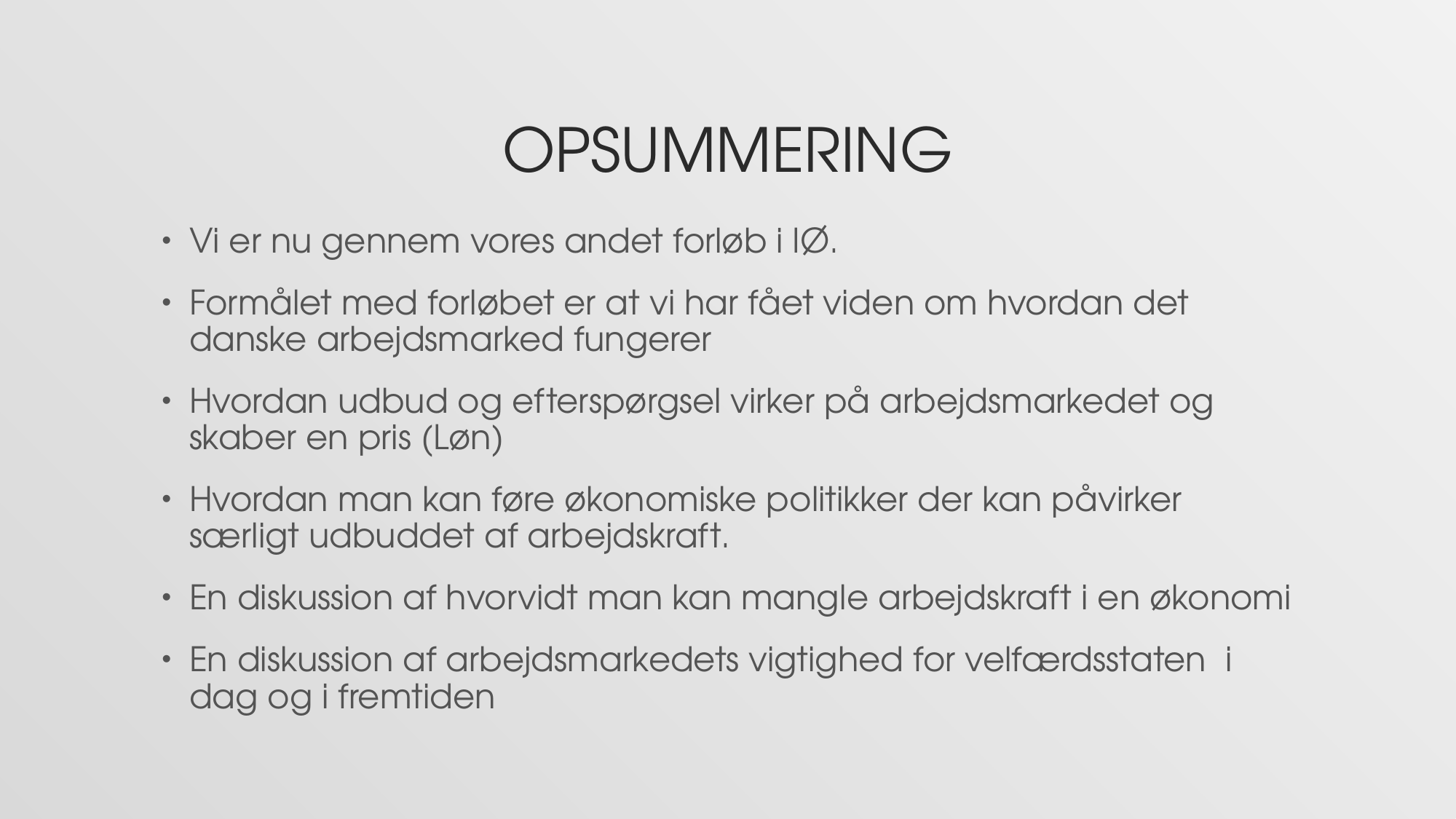

# Opsummering
Vi er nu gennem vores andet forløb i IØ.
Formålet med forløbet er at vi har fået viden om hvordan det danske arbejdsmarked fungerer
Hvordan udbud og efterspørgsel virker på arbejdsmarkedet og skaber en pris (Løn)
Hvordan man kan føre økonomiske politikker der kan påvirker særligt udbuddet af arbejdskraft.
En diskussion af hvorvidt man kan mangle arbejdskraft i en økonomi
En diskussion af arbejdsmarkedets vigtighed for velfærdsstaten  i dag og i fremtiden